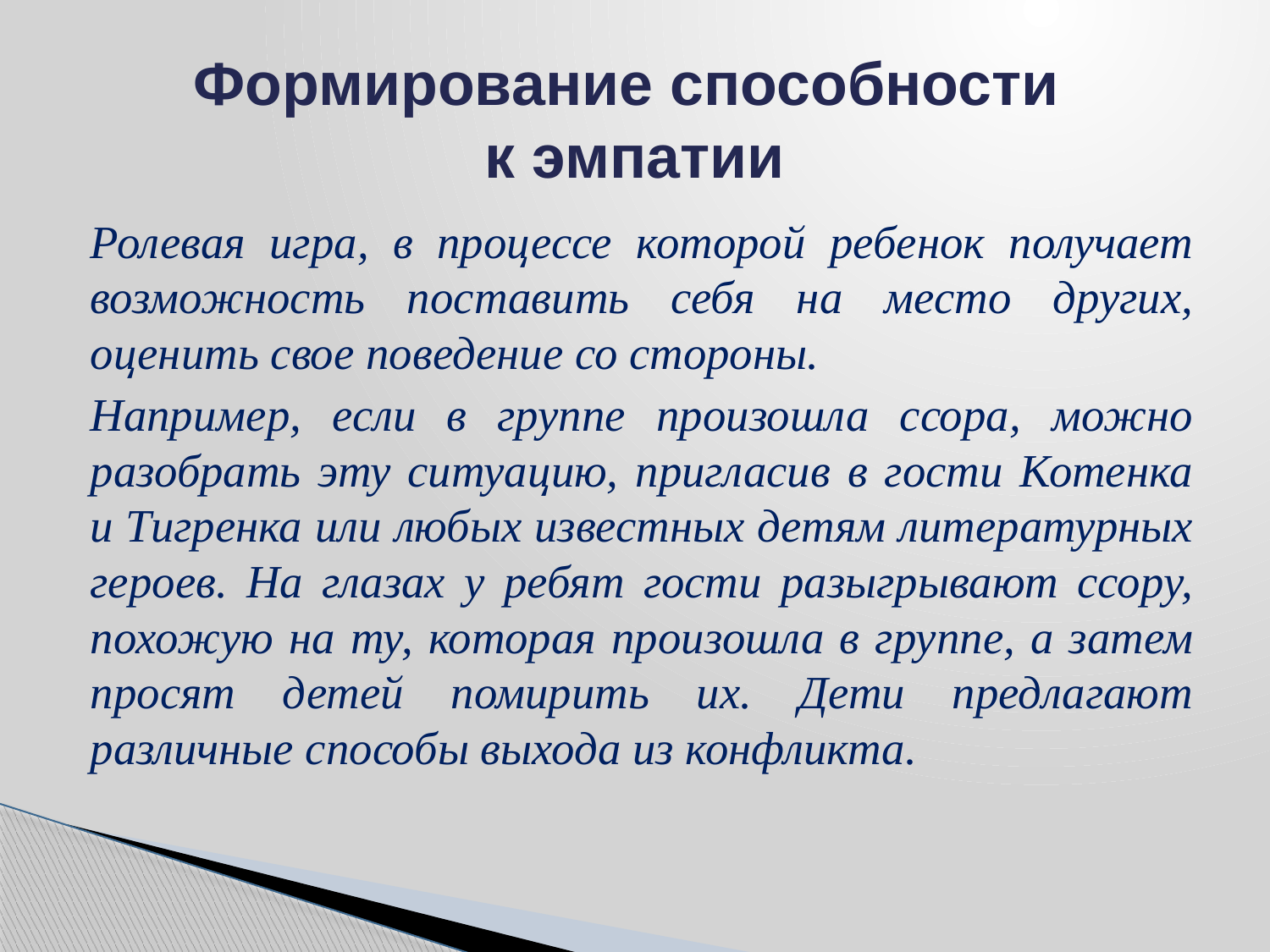

# Формирование способности к эмпатии
	Ролевая игра, в процессе которой ребенок получает возможность поставить себя на место других, оценить свое поведение со стороны.
	Например, если в группе произошла ссора, можно разобрать эту ситуацию, пригласив в гости Котенка и Тигренка или любых известных детям литературных героев. На глазах у ребят гости разыгрывают ссору, похожую на ту, которая произошла в группе, а затем просят детей помирить их. Дети предлагают различные способы выхода из конфликта.